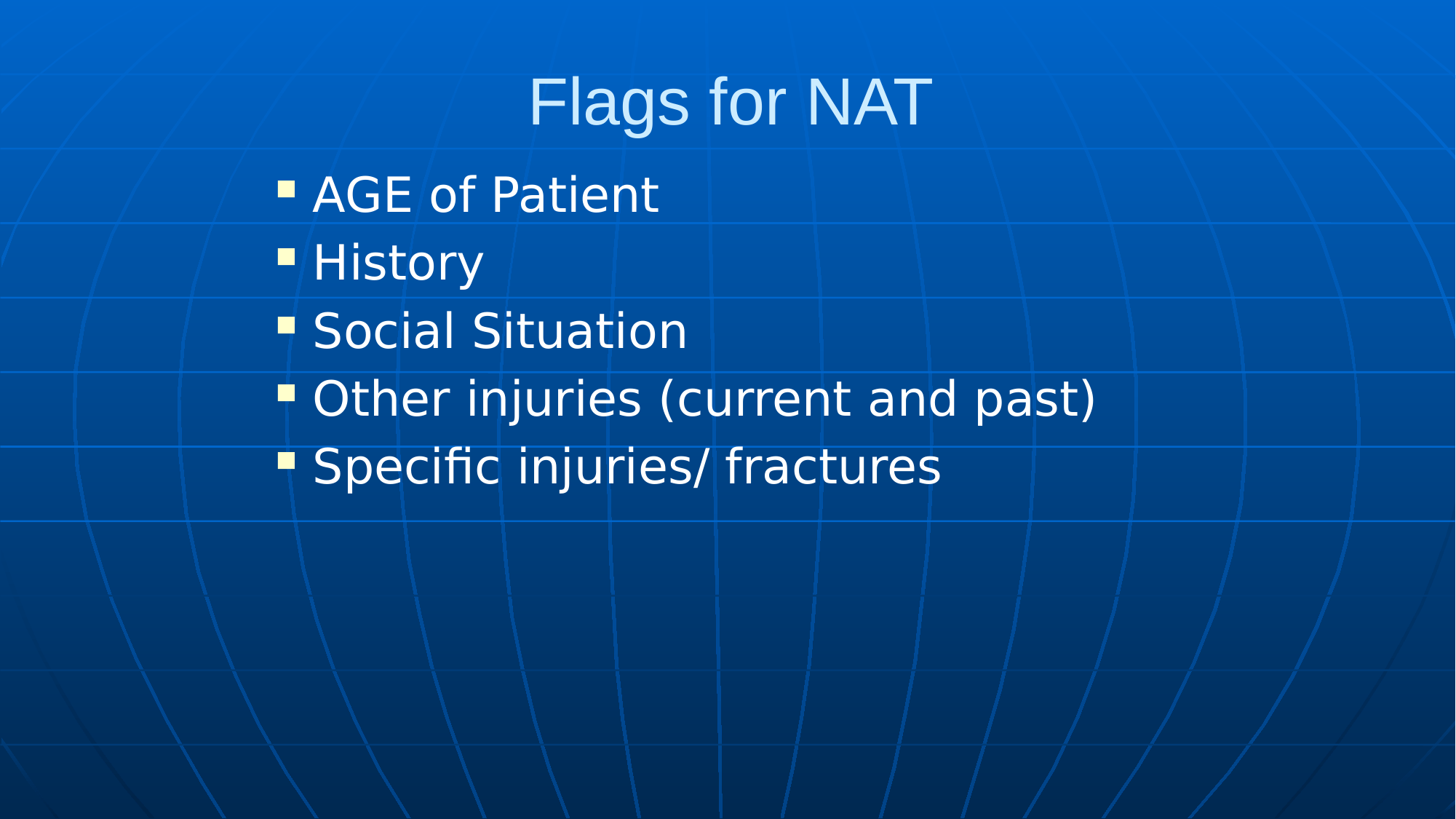

# Flags for NAT
AGE of Patient
History
Social Situation
Other injuries (current and past)
Specific injuries/ fractures